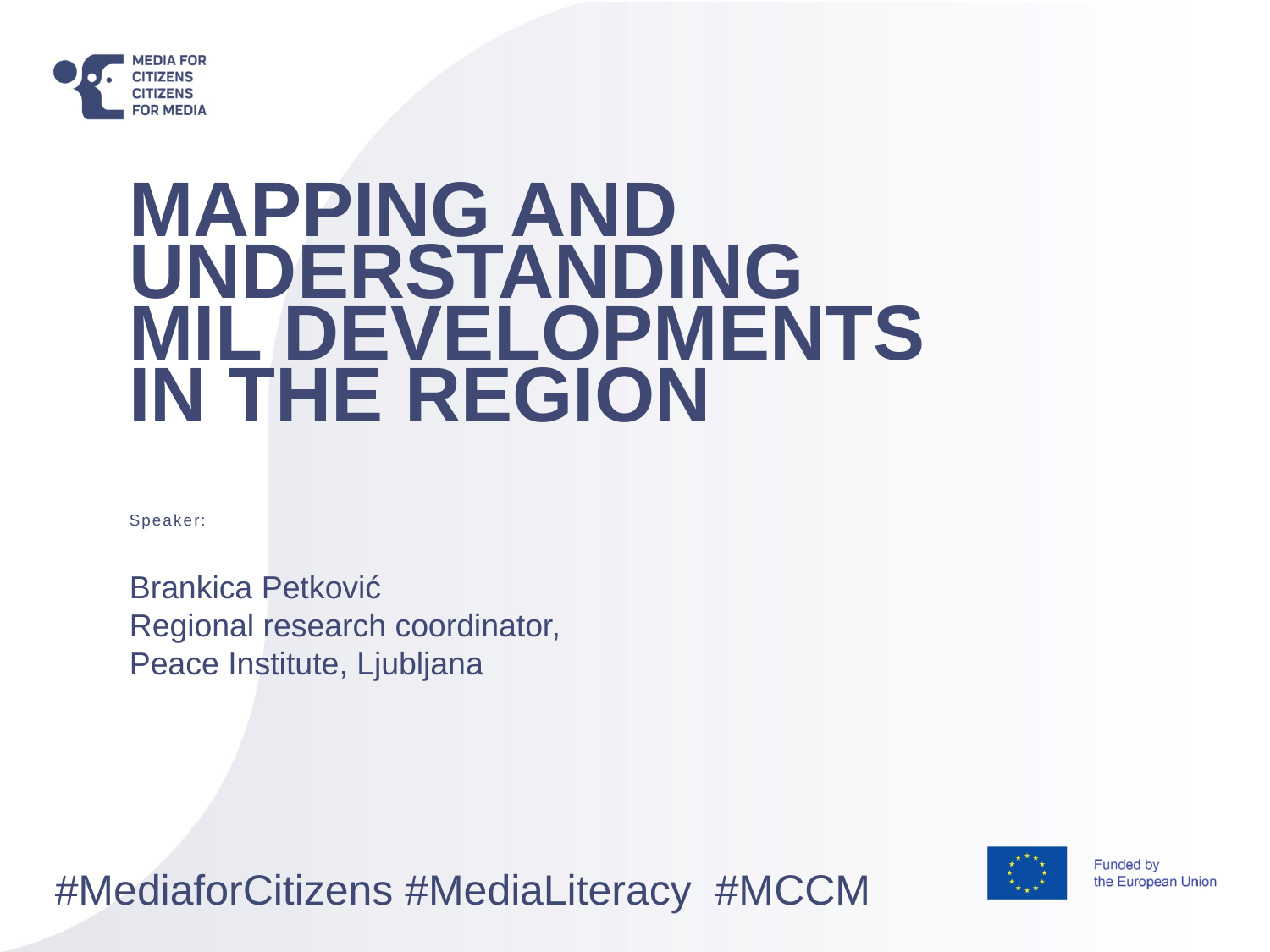

# MAPPING AND UNDERSTANDING mil DEVELOPMENTS IN THE REGION

Speaker:
Brankica Petković
Regional research coordinator,
Peace Institute, Ljubljana
#MediaforCitizens #MediaLiteracy  #MCCM